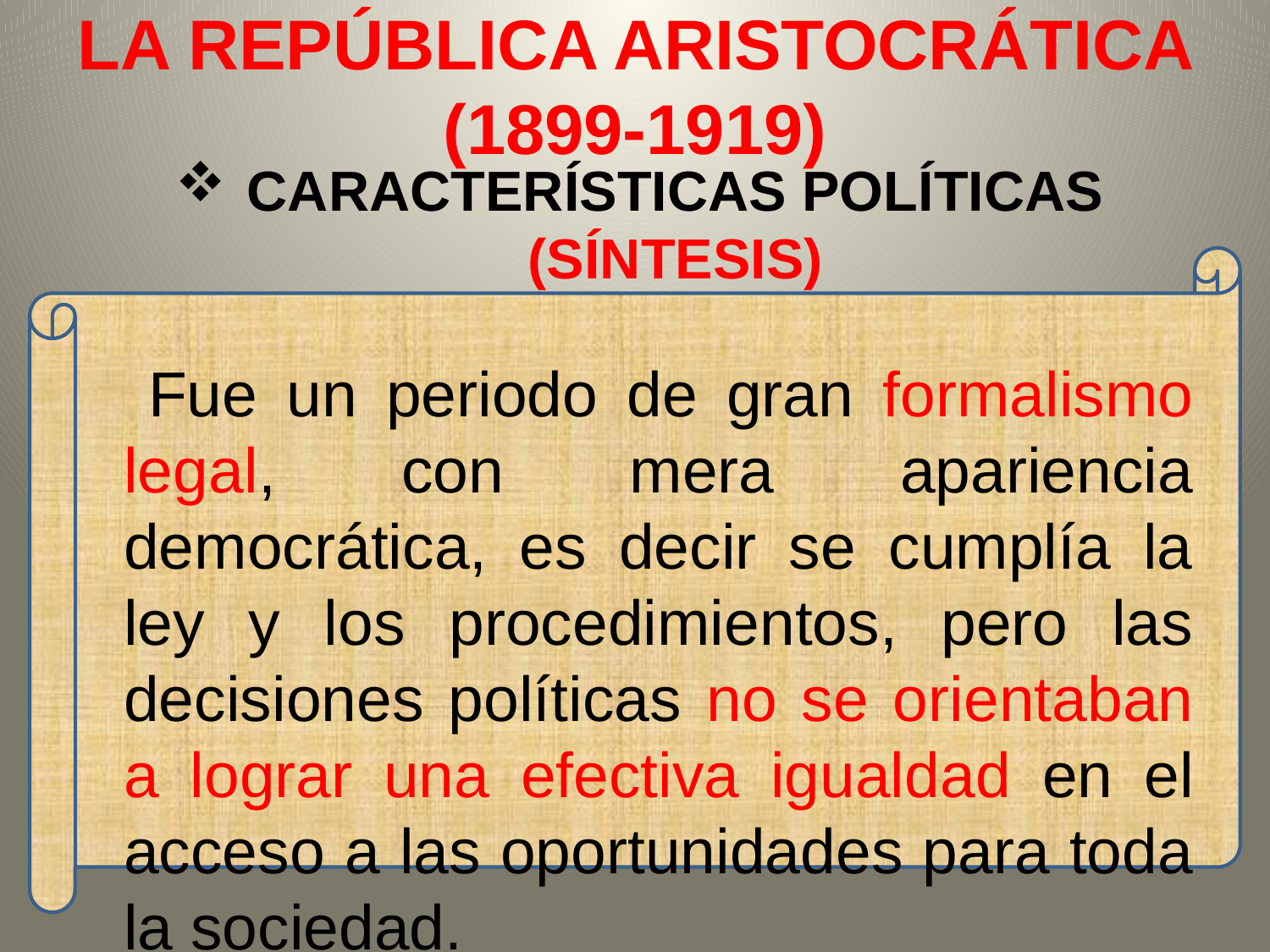

# LA REPÚBLICA ARISTOCRÁTICA (1899-1919)
CARACTERÍSTICAS POLÍTICAS (SÍNTESIS)

   Fue un periodo de gran formalismo legal, con mera apariencia democrática, es decir se cumplía la ley y los procedimientos, pero las decisiones políticas no se orientaban a lograr una efectiva igualdad en el acceso a las oportunidades para toda la sociedad.